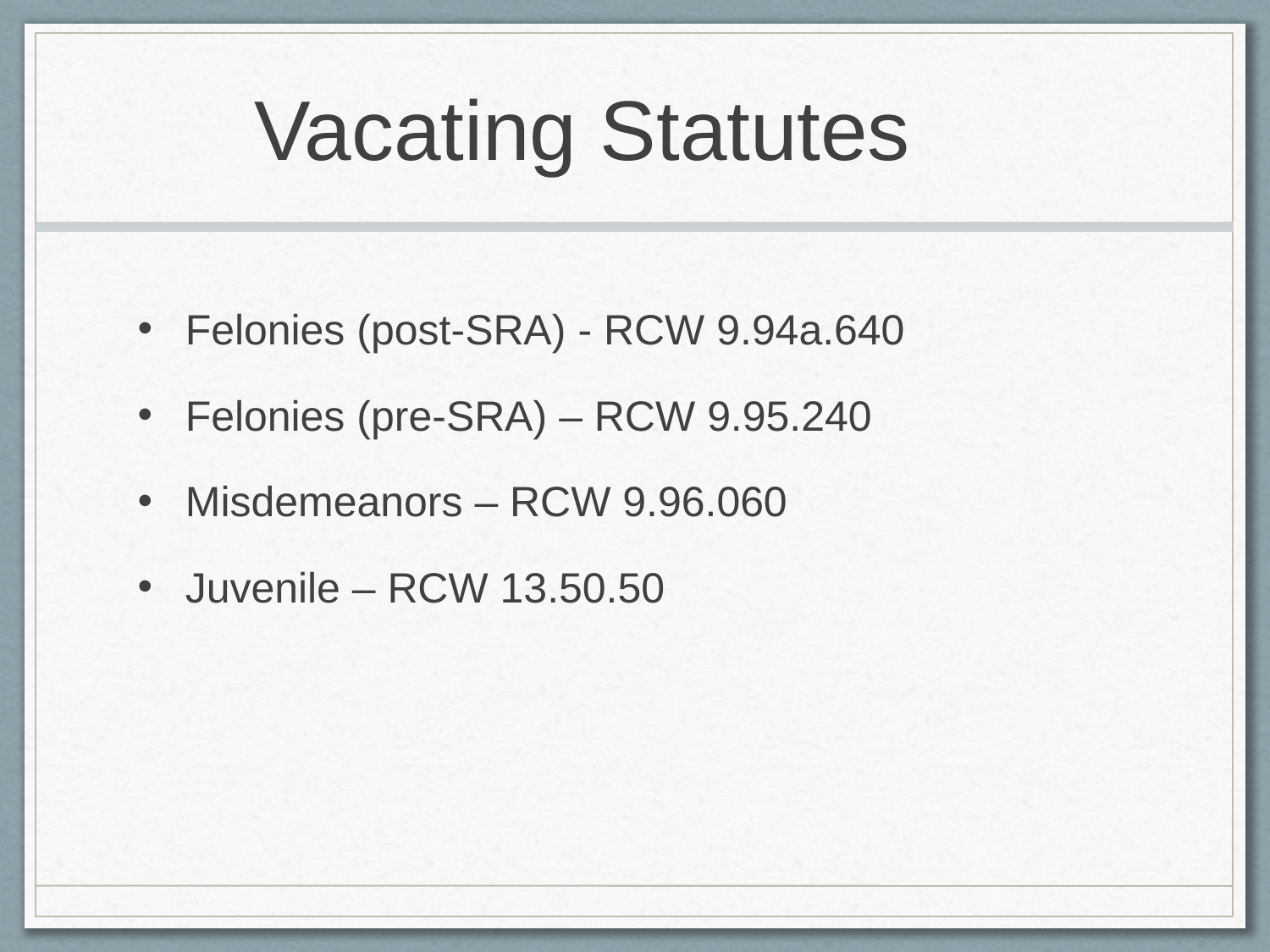

# Vacating Statutes
Felonies (post-SRA) - RCW 9.94a.640
Felonies (pre-SRA) – RCW 9.95.240
Misdemeanors – RCW 9.96.060
Juvenile – RCW 13.50.50